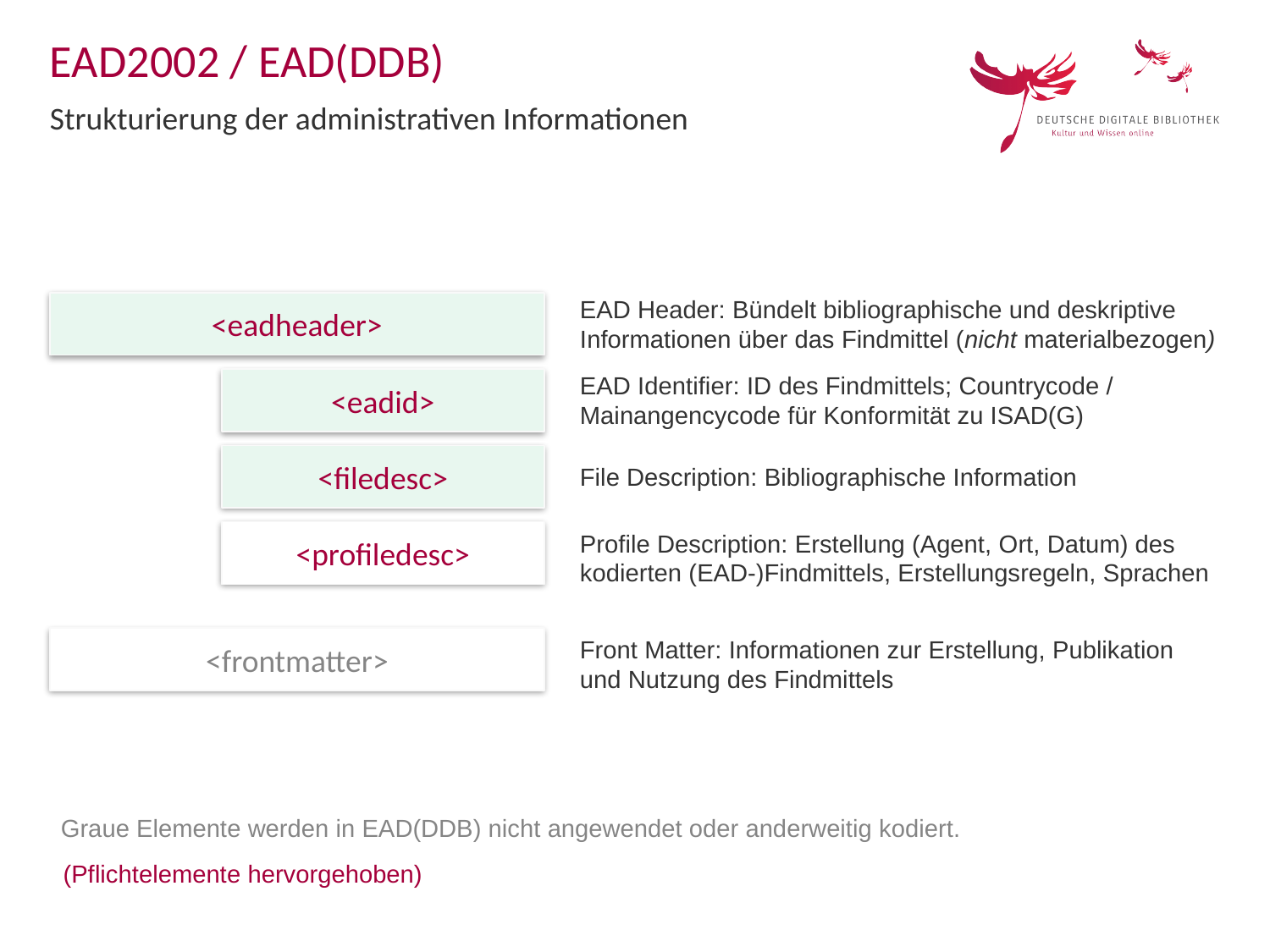

EAD2002 / EAD(DDB)
Strukturierung der administrativen Informationen
EAD Header: Bündelt bibliographische und deskriptive Informationen über das Findmittel (nicht materialbezogen)
<eadheader>
EAD Identifier: ID des Findmittels; Countrycode / Mainangencycode für Konformität zu ISAD(G)
<eadid>
<filedesc>
File Description: Bibliographische Information
Profile Description: Erstellung (Agent, Ort, Datum) des kodierten (EAD-)Findmittels, Erstellungsregeln, Sprachen
<profiledesc>
<frontmatter>
Front Matter: Informationen zur Erstellung, Publikation und Nutzung des Findmittels
Graue Elemente werden in EAD(DDB) nicht angewendet oder anderweitig kodiert.
(Pflichtelemente hervorgehoben)